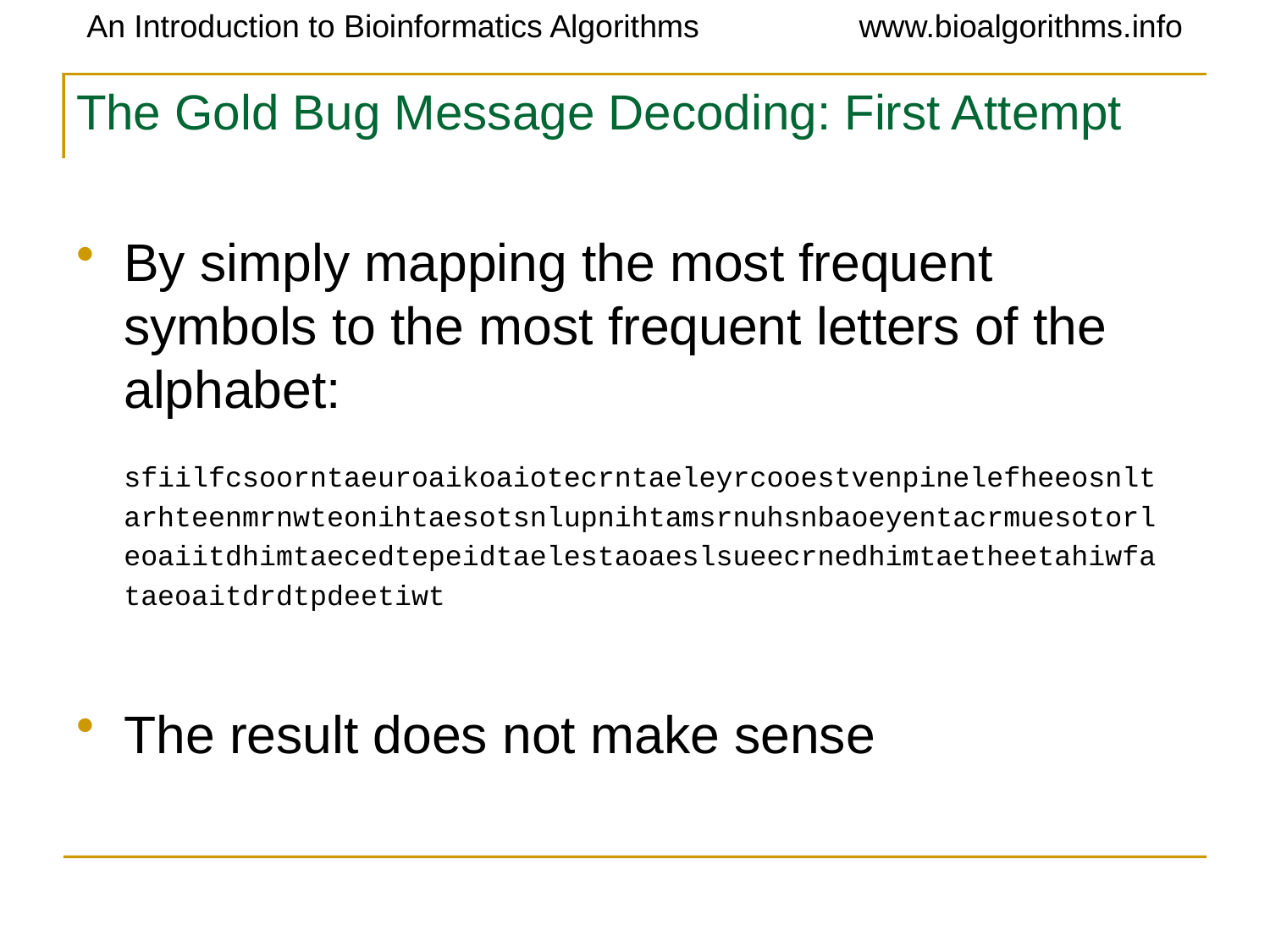

# The Gold Bug Message Decoding: First Attempt
By simply mapping the most frequent symbols to the most frequent letters of the alphabet:

	sfiilfcsoorntaeuroaikoaiotecrntaeleyrcooestvenpinelefheeosnlt
	arhteenmrnwteonihtaesotsnlupnihtamsrnuhsnbaoeyentacrmuesotorl
	eoaiitdhimtaecedtepeidtaelestaoaeslsueecrnedhimtaetheetahiwfa
	taeoaitdrdtpdeetiwt

The result does not make sense